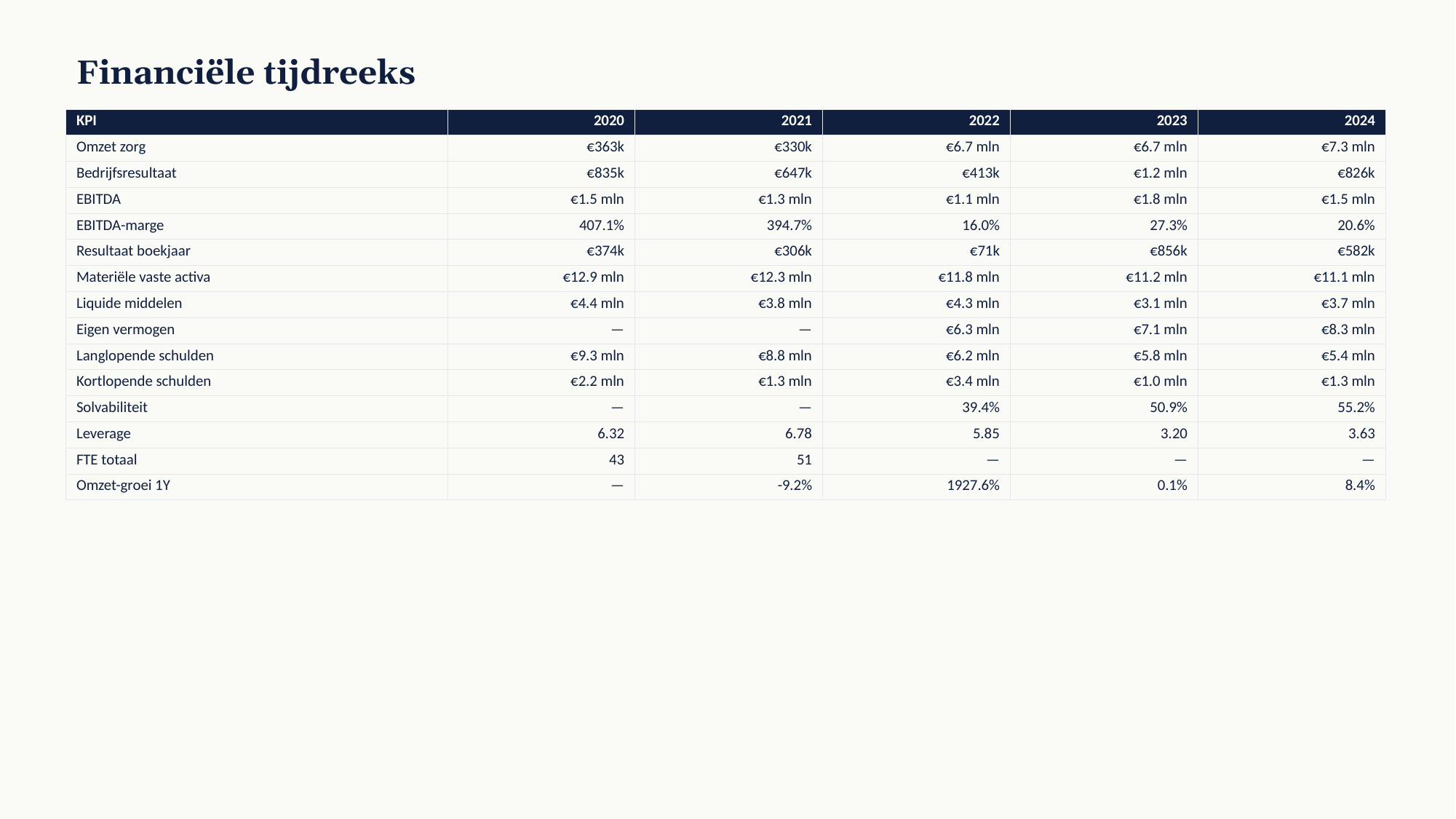

Financiële tijdreeks
| KPI | 2020 | 2021 | 2022 | 2023 | 2024 |
| --- | --- | --- | --- | --- | --- |
| Omzet zorg | €363k | €330k | €6.7 mln | €6.7 mln | €7.3 mln |
| Bedrijfsresultaat | €835k | €647k | €413k | €1.2 mln | €826k |
| EBITDA | €1.5 mln | €1.3 mln | €1.1 mln | €1.8 mln | €1.5 mln |
| EBITDA-marge | 407.1% | 394.7% | 16.0% | 27.3% | 20.6% |
| Resultaat boekjaar | €374k | €306k | €71k | €856k | €582k |
| Materiële vaste activa | €12.9 mln | €12.3 mln | €11.8 mln | €11.2 mln | €11.1 mln |
| Liquide middelen | €4.4 mln | €3.8 mln | €4.3 mln | €3.1 mln | €3.7 mln |
| Eigen vermogen | — | — | €6.3 mln | €7.1 mln | €8.3 mln |
| Langlopende schulden | €9.3 mln | €8.8 mln | €6.2 mln | €5.8 mln | €5.4 mln |
| Kortlopende schulden | €2.2 mln | €1.3 mln | €3.4 mln | €1.0 mln | €1.3 mln |
| Solvabiliteit | — | — | 39.4% | 50.9% | 55.2% |
| Leverage | 6.32 | 6.78 | 5.85 | 3.20 | 3.63 |
| FTE totaal | 43 | 51 | — | — | — |
| Omzet-groei 1Y | — | -9.2% | 1927.6% | 0.1% | 8.4% |